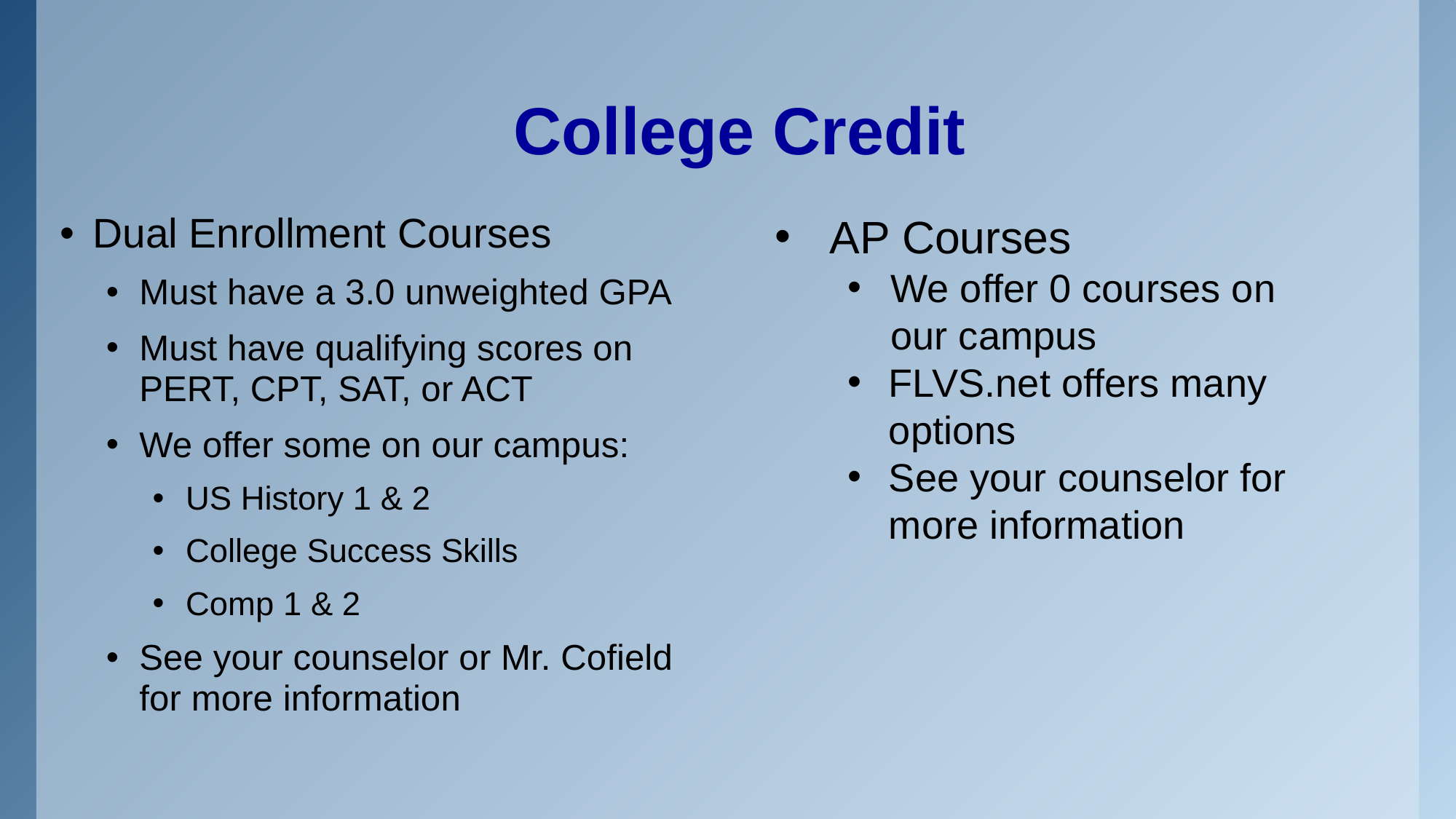

# College Credit
Dual Enrollment Courses
Must have a 3.0 unweighted GPA
Must have qualifying scores on PERT, CPT, SAT, or ACT
We offer some on our campus:
US History 1 & 2
College Success Skills
Comp 1 & 2
See your counselor or Mr. Cofield for more information

AP Courses
We offer 0 courses on our campus
FLVS.net offers many options
See your counselor for more information